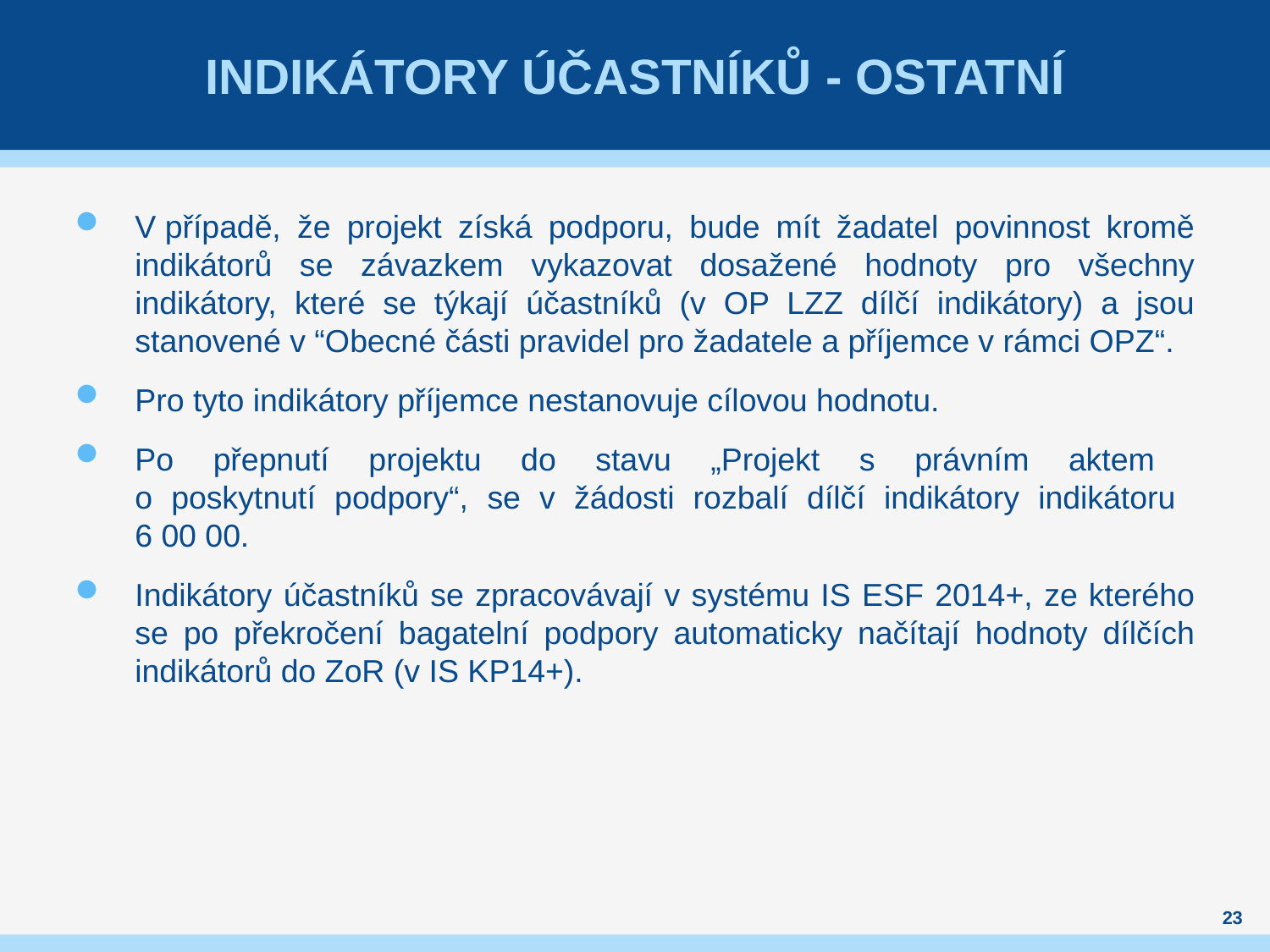

# Indikátory účastníků - ostatní
V případě, že projekt získá podporu, bude mít žadatel povinnost kromě indikátorů se závazkem vykazovat dosažené hodnoty pro všechny indikátory, které se týkají účastníků (v OP LZZ dílčí indikátory) a jsou stanovené v “Obecné části pravidel pro žadatele a příjemce v rámci OPZ“.
Pro tyto indikátory příjemce nestanovuje cílovou hodnotu.
Po přepnutí projektu do stavu „Projekt s právním aktem
o poskytnutí podpory“, se v žádosti rozbalí dílčí indikátory indikátoru
6 00 00.
Indikátory účastníků se zpracovávají v systému IS ESF 2014+, ze kterého se po překročení bagatelní podpory automaticky načítají hodnoty dílčích indikátorů do ZoR (v IS KP14+).

23